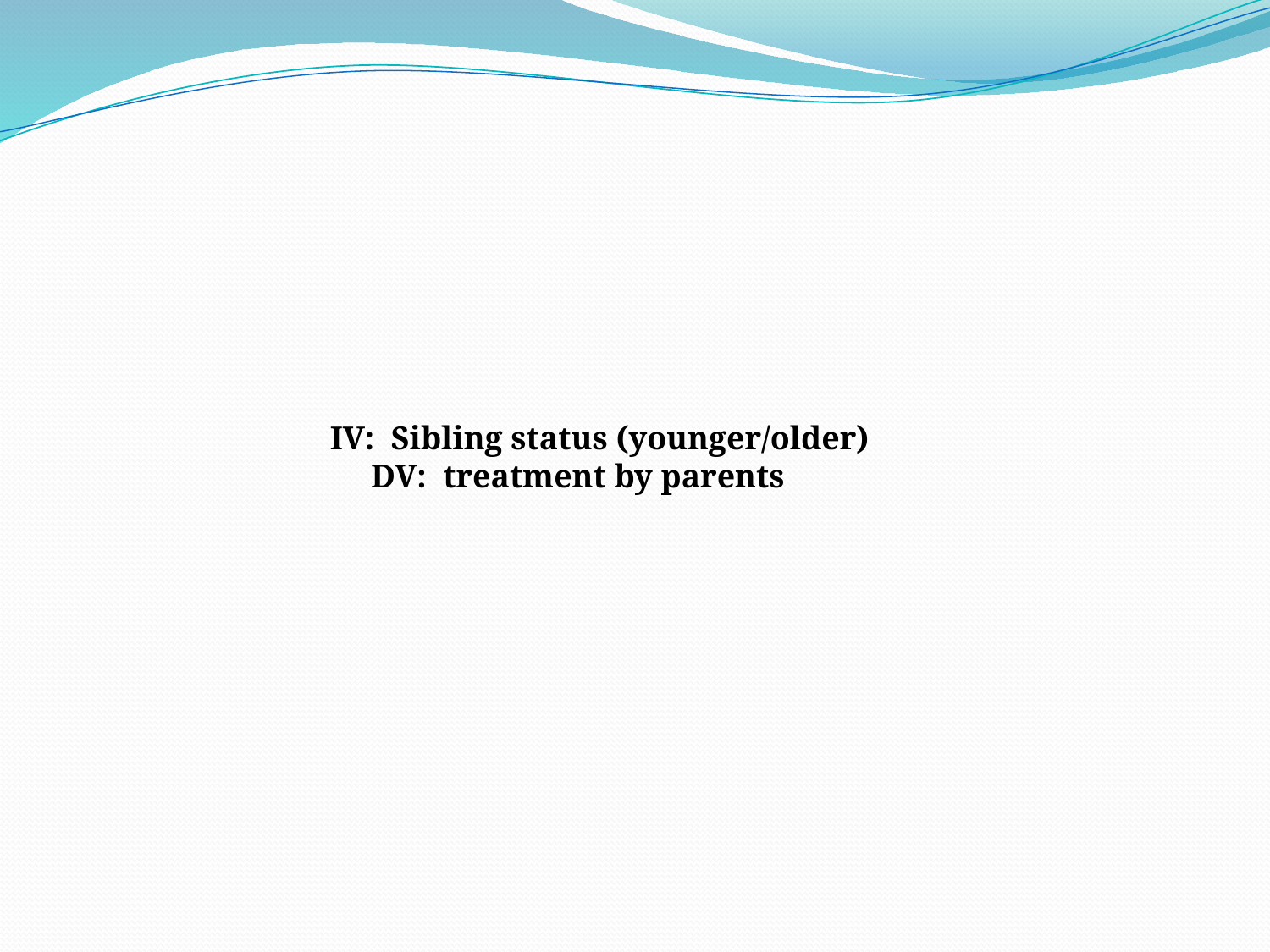

IV:  Sibling status (younger/older) 
     DV:  treatment by parents